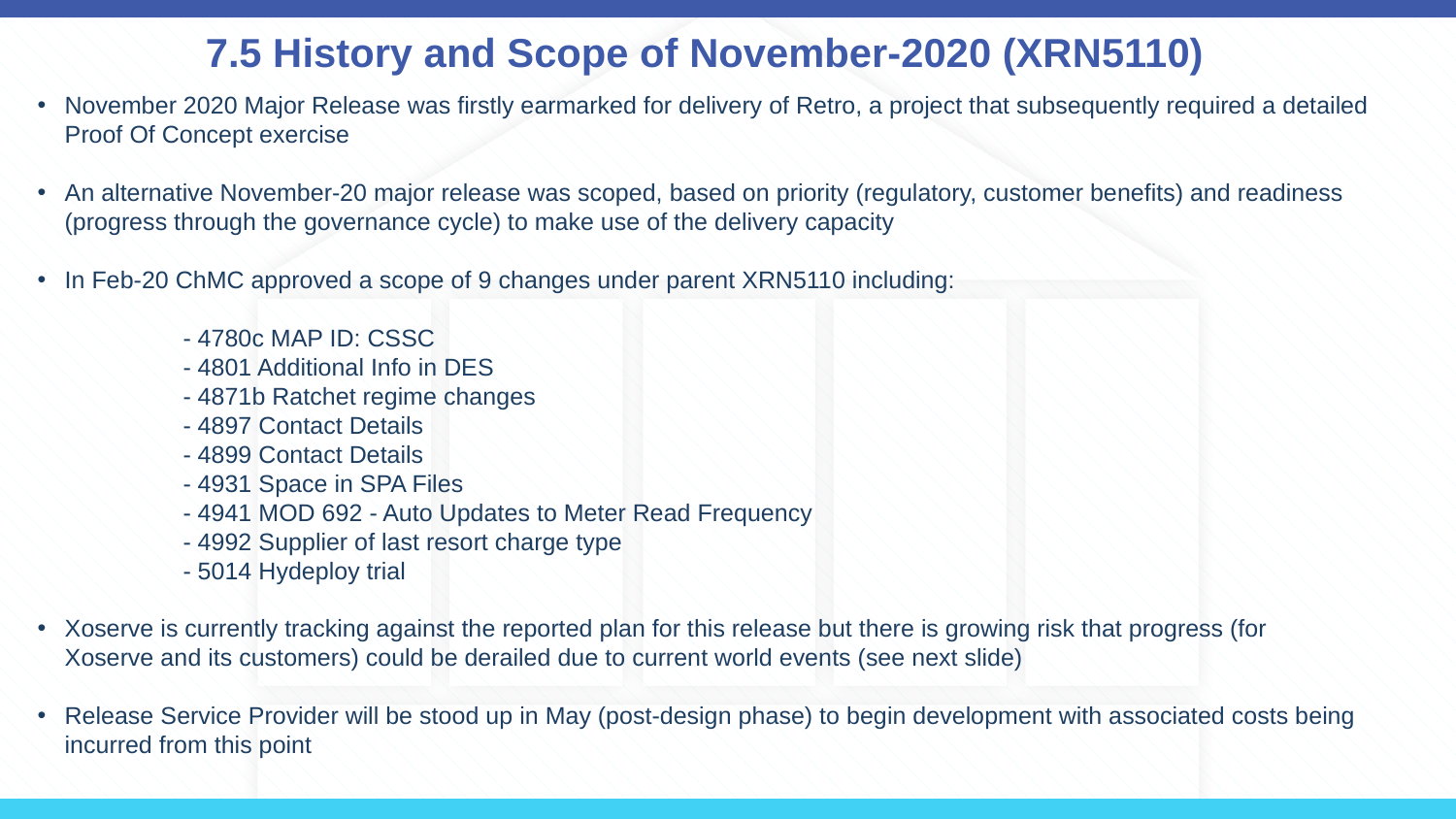

# 7.5 History and Scope of November-2020 (XRN5110)
November 2020 Major Release was firstly earmarked for delivery of Retro, a project that subsequently required a detailed Proof Of Concept exercise

An alternative November-20 major release was scoped, based on priority (regulatory, customer benefits) and readiness (progress through the governance cycle) to make use of the delivery capacity

In Feb-20 ChMC approved a scope of 9 changes under parent XRN5110 including:

	- 4780c MAP ID: CSSC
	- 4801 Additional Info in DES
	- 4871b Ratchet regime changes
	- 4897 Contact Details
	- 4899 Contact Details
	- 4931 Space in SPA Files
	- 4941 MOD 692 - Auto Updates to Meter Read Frequency
	- 4992 Supplier of last resort charge type
	- 5014 Hydeploy trial

Xoserve is currently tracking against the reported plan for this release but there is growing risk that progress (for Xoserve and its customers) could be derailed due to current world events (see next slide)

Release Service Provider will be stood up in May (post-design phase) to begin development with associated costs being incurred from this point